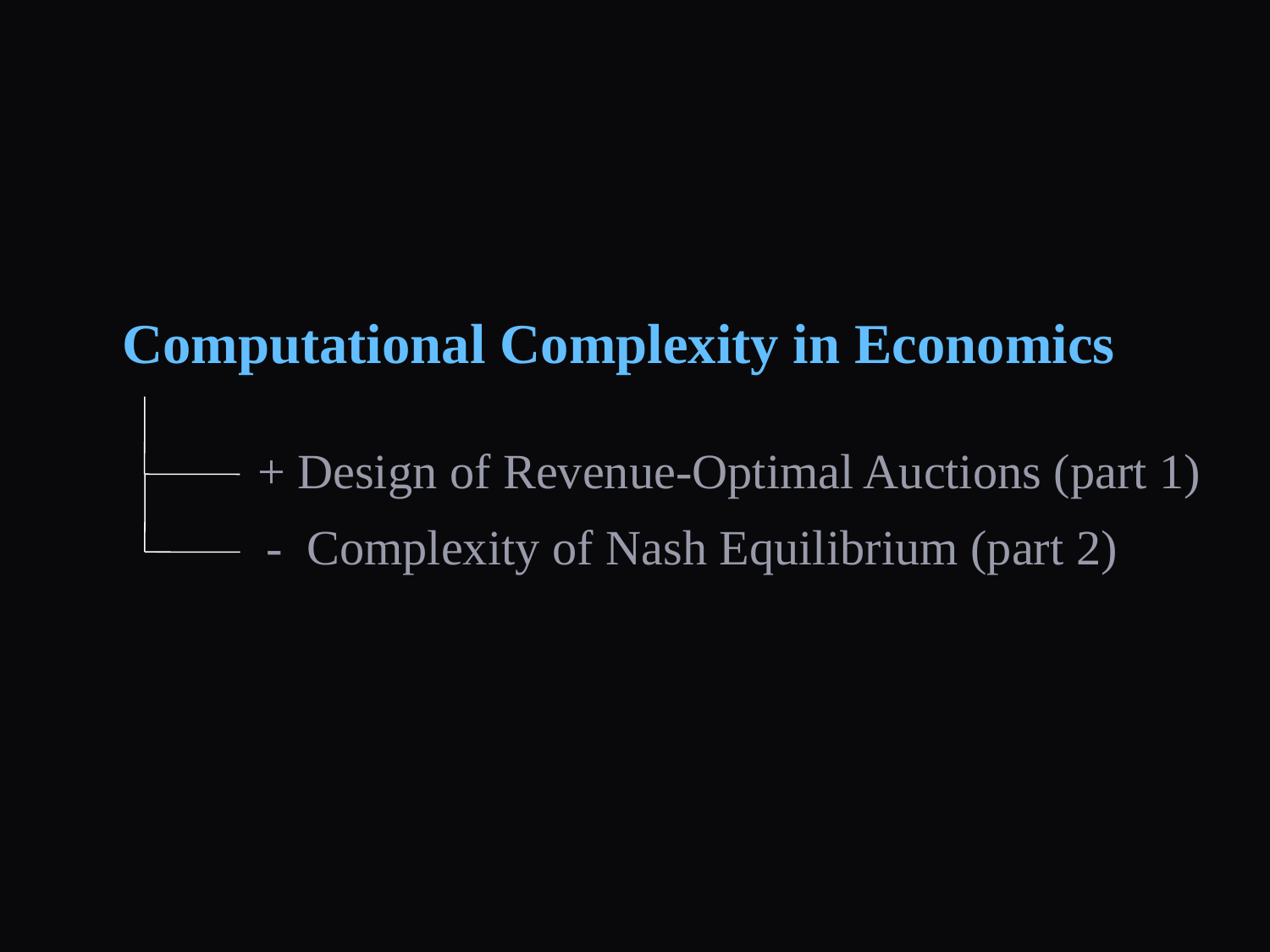

Computational Complexity in Economics
+ Design of Revenue-Optimal Auctions (part 1)
 -  Complexity of Nash Equilibrium (part 2)